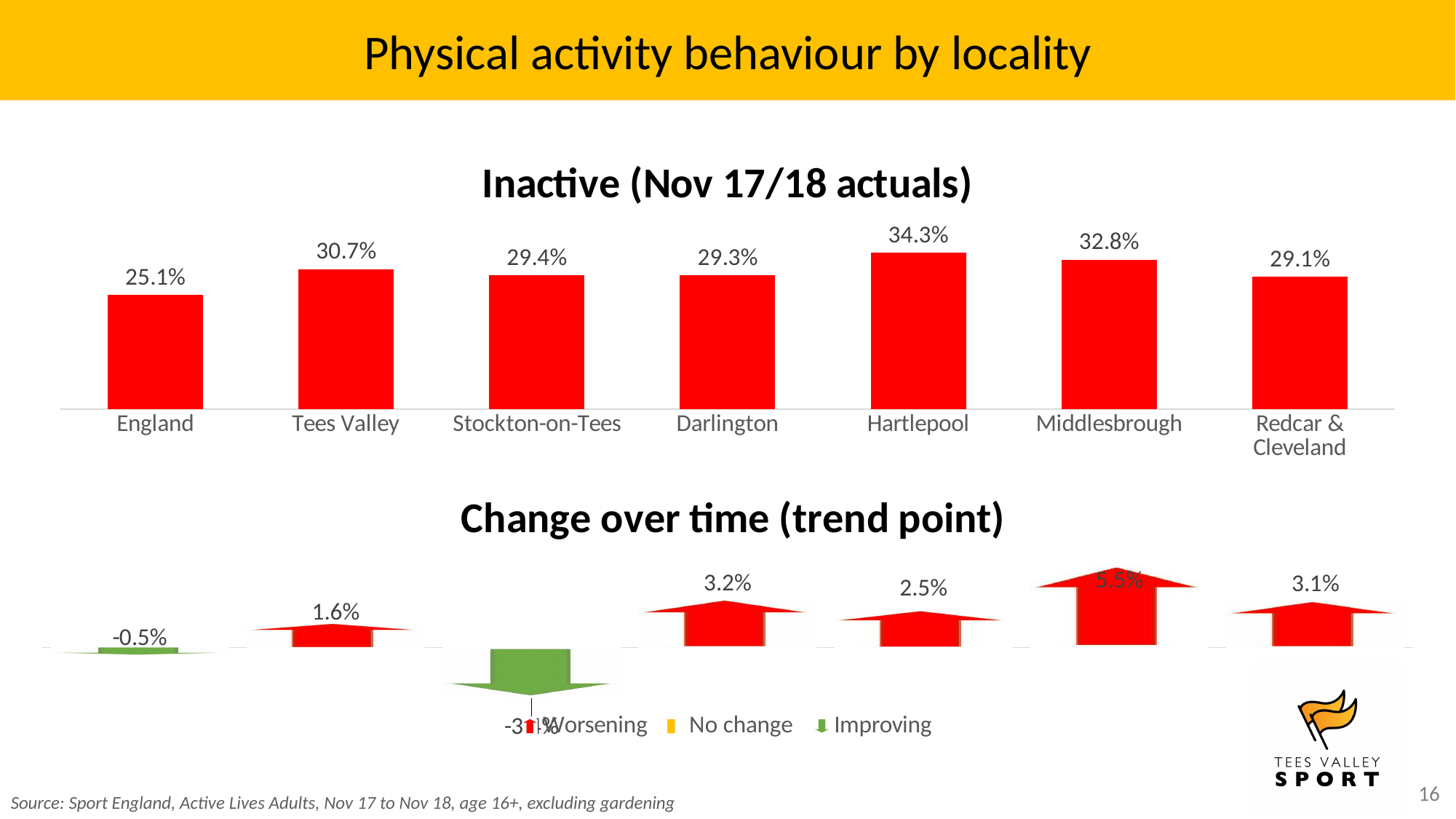

Physical activity behaviour by locality

### Chart: Inactive (Nov 17/18 actuals)

| Category |  |
|---|---|
| England | 0.251 |
| Tees Valley | 0.307 |
| Stockton-on-Tees | 0.294 |
| Darlington | 0.293 |
| Hartlepool | 0.343 |
| Middlesbrough | 0.328 |
| Redcar & Cleveland | 0.291 |

### Chart: Change over time (trend point)

| Category | Worsening |  No change  | Improving |
|---|---|---|---|
| England | 0.0 | 0.0 | -0.0050000000000000044 |
| Tees Valley Sport | 0.016000000000000014 | 0.0 | 0.0 |
| Stockton-on-Tees | 0.0 | 0.0 | -0.03400000000000003 |
| Darlington | 0.03199999999999997 | 0.0 | 0.0 |
| Hartlepool | 0.025000000000000022 | 0.0 | 0.0 |
| Middlesbrough | 0.05499999999999999 | 0.0 | 0.0 |
| Redcar & Cleveland | 0.030999999999999972 | 0.0 | 0.0 |
Source: Sport England, Active Lives Adults, Nov 17 to Nov 18, age 16+, excluding gardening